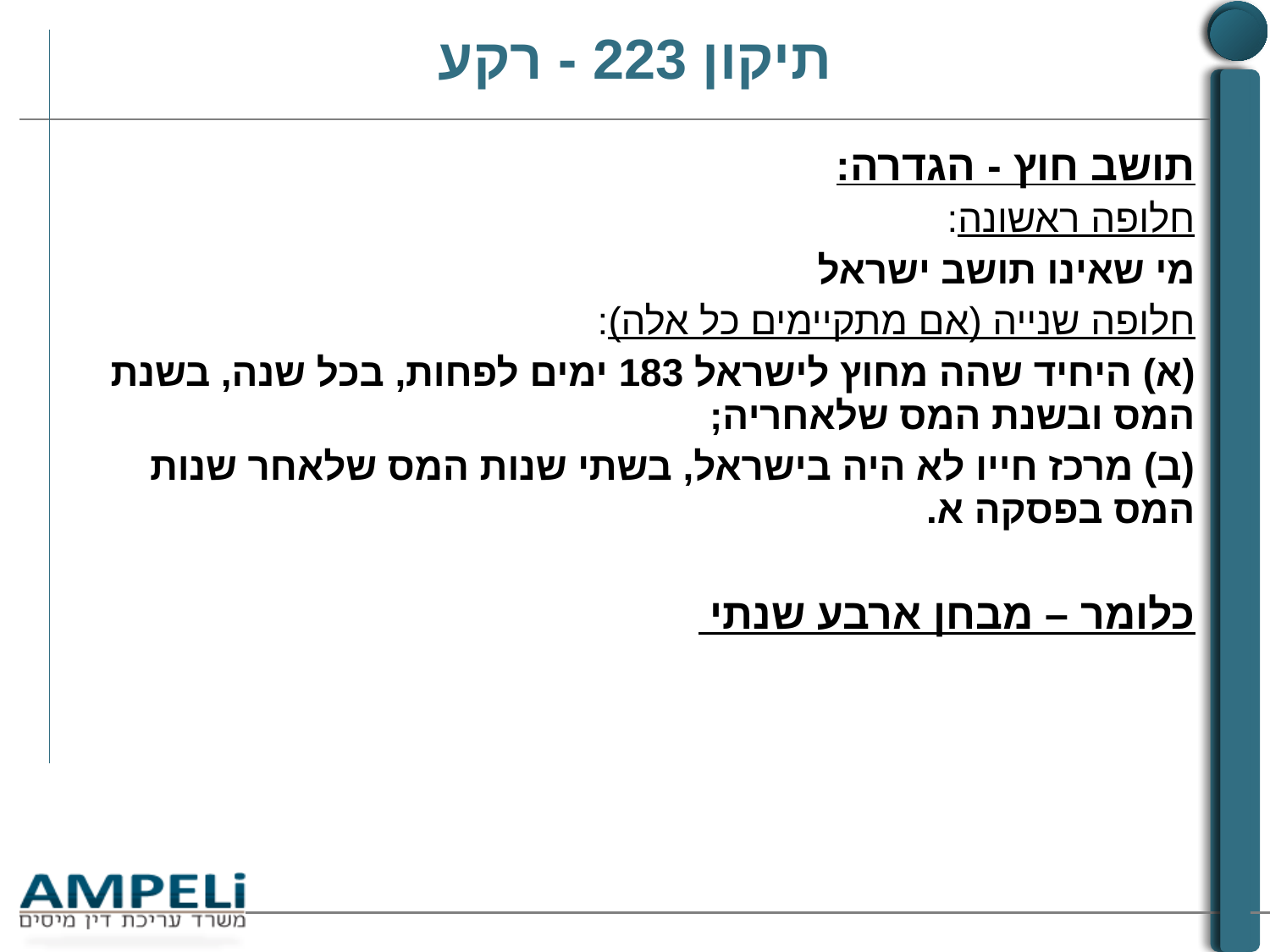

# תיקון 223 - רקע
תושב חוץ - הגדרה:
חלופה ראשונה:
מי שאינו תושב ישראל
חלופה שנייה (אם מתקיימים כל אלה):
(א) היחיד שהה מחוץ לישראל 183 ימים לפחות, בכל שנה, בשנת המס ובשנת המס שלאחריה;
(ב) מרכז חייו לא היה בישראל, בשתי שנות המס שלאחר שנות המס בפסקה א.

כלומר – מבחן ארבע שנתי